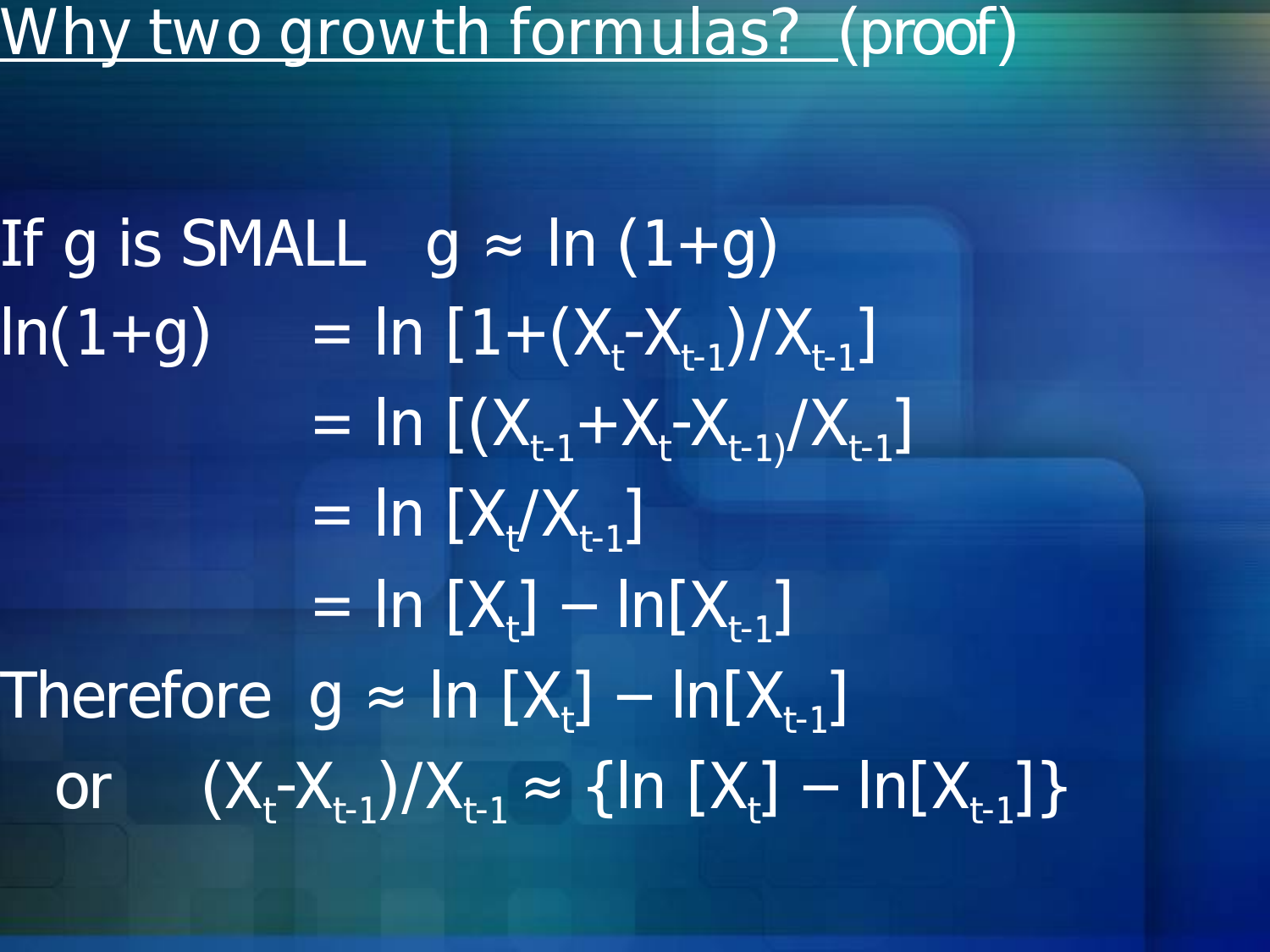

# Why two growth formulas?  (proof)
If g is SMALL   g ≈ ln (1+g)
ln(1+g) 	= ln [1+(Xt-Xt-1)/Xt-1]
			= ln [(Xt-1+Xt-Xt-1)/Xt-1]
			= ln [Xt/Xt-1]
			= ln [Xt] – ln[Xt-1]
Therefore 	g ≈ ln [Xt] – ln[Xt-1]
	or	 (Xt-Xt-1)/Xt-1 ≈ {ln [Xt] – ln[Xt-1]}